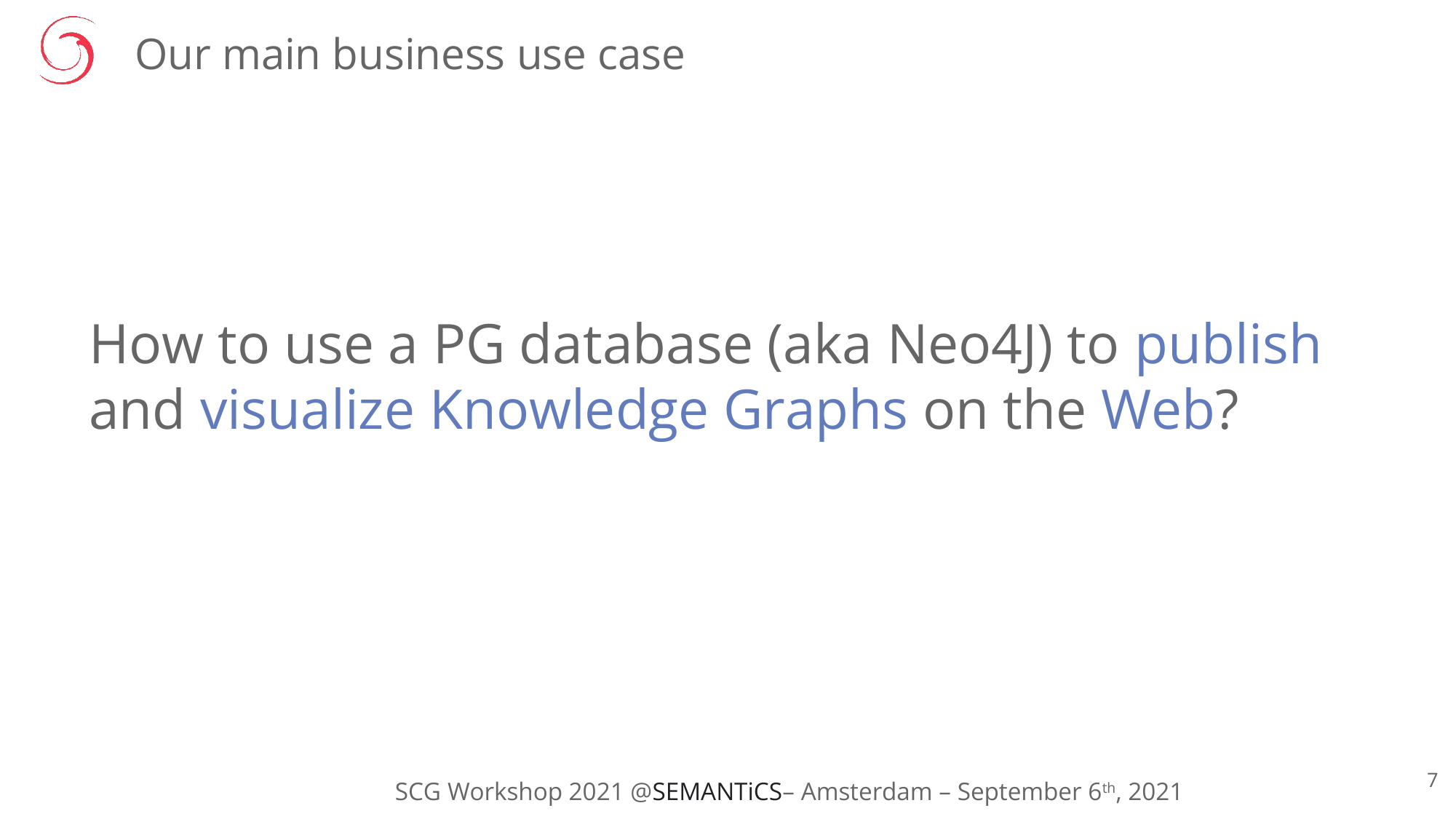

Our main business use case
# How to use a PG database (aka Neo4J) to publish and visualize Knowledge Graphs on the Web?

SCG Workshop 2021 @SEMANTiCS– Amsterdam – September 6th, 2021
7